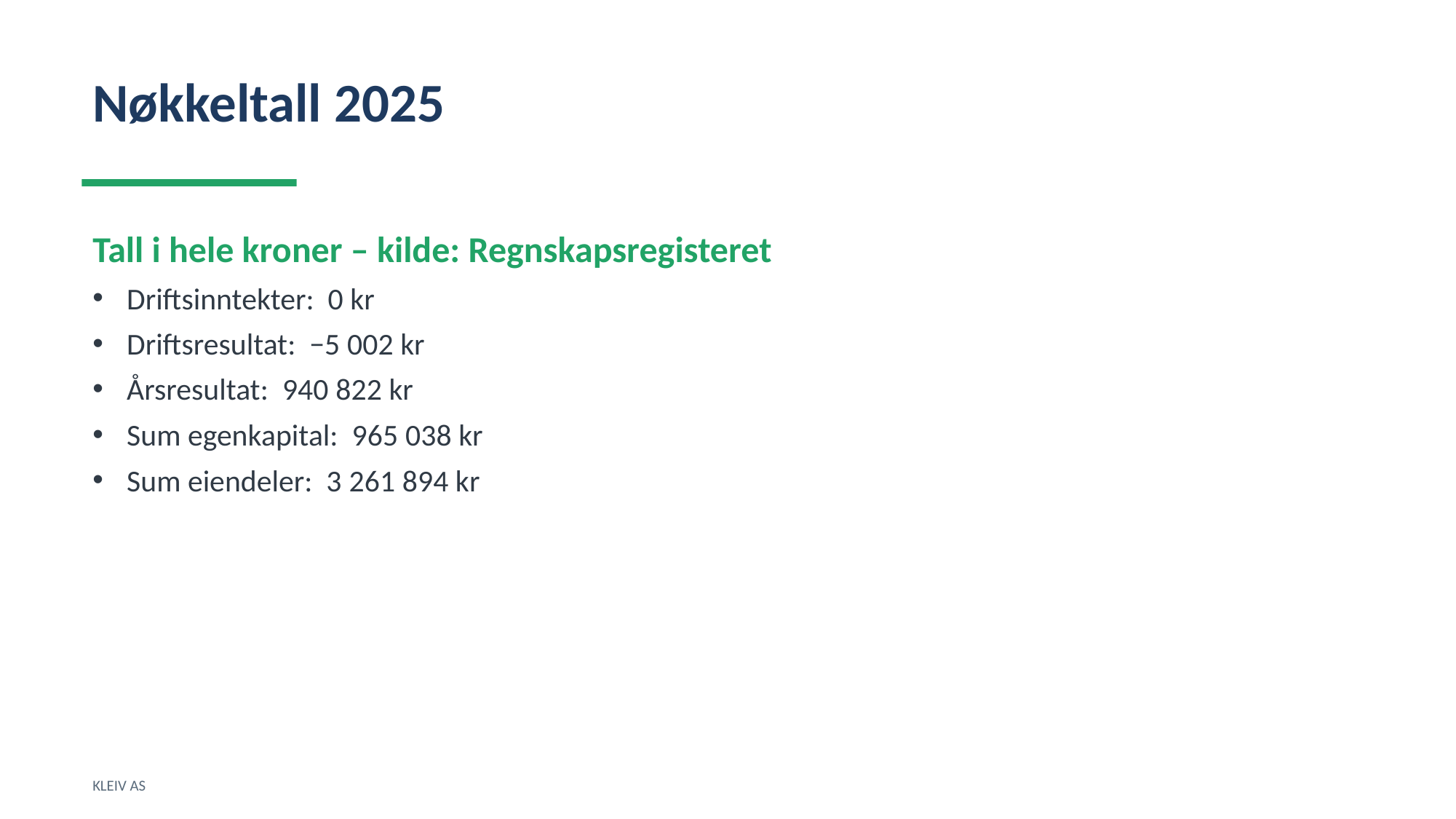

Nøkkeltall 2025

Tall i hele kroner – kilde: Regnskapsregisteret
Driftsinntekter:  0 kr
Driftsresultat:  −5 002 kr
Årsresultat:  940 822 kr
Sum egenkapital:  965 038 kr
Sum eiendeler:  3 261 894 kr
KLEIV AS